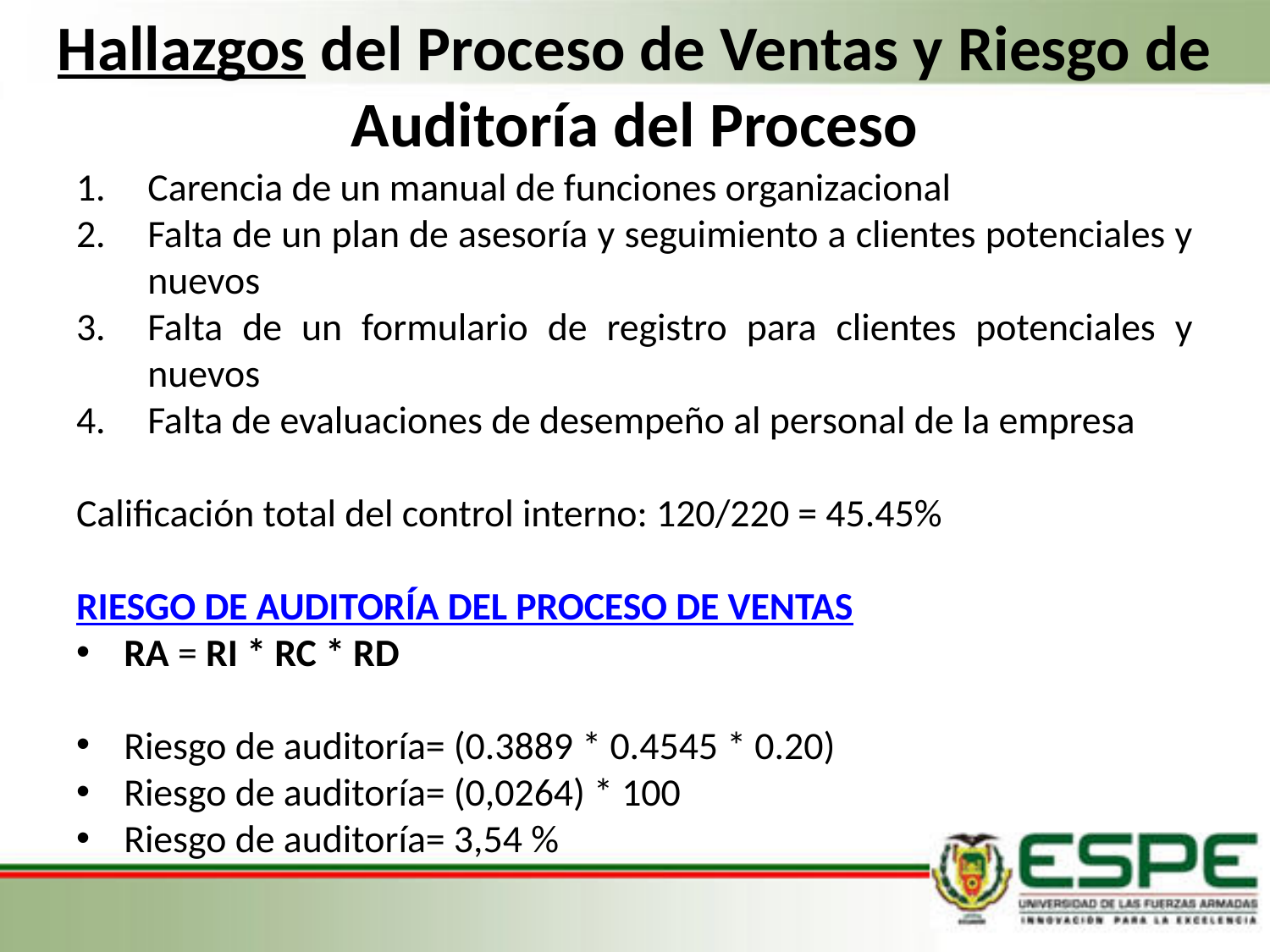

Hallazgos del Proceso de Ventas y Riesgo de Auditoría del Proceso
Carencia de un manual de funciones organizacional
Falta de un plan de asesoría y seguimiento a clientes potenciales y nuevos
Falta de un formulario de registro para clientes potenciales y nuevos
Falta de evaluaciones de desempeño al personal de la empresa

Calificación total del control interno: 120/220 = 45.45%

RIESGO DE AUDITORÍA DEL PROCESO DE VENTAS
RA = RI * RC * RD

Riesgo de auditoría= (0.3889 * 0.4545 * 0.20)
Riesgo de auditoría= (0,0264) * 100
Riesgo de auditoría= 3,54 %